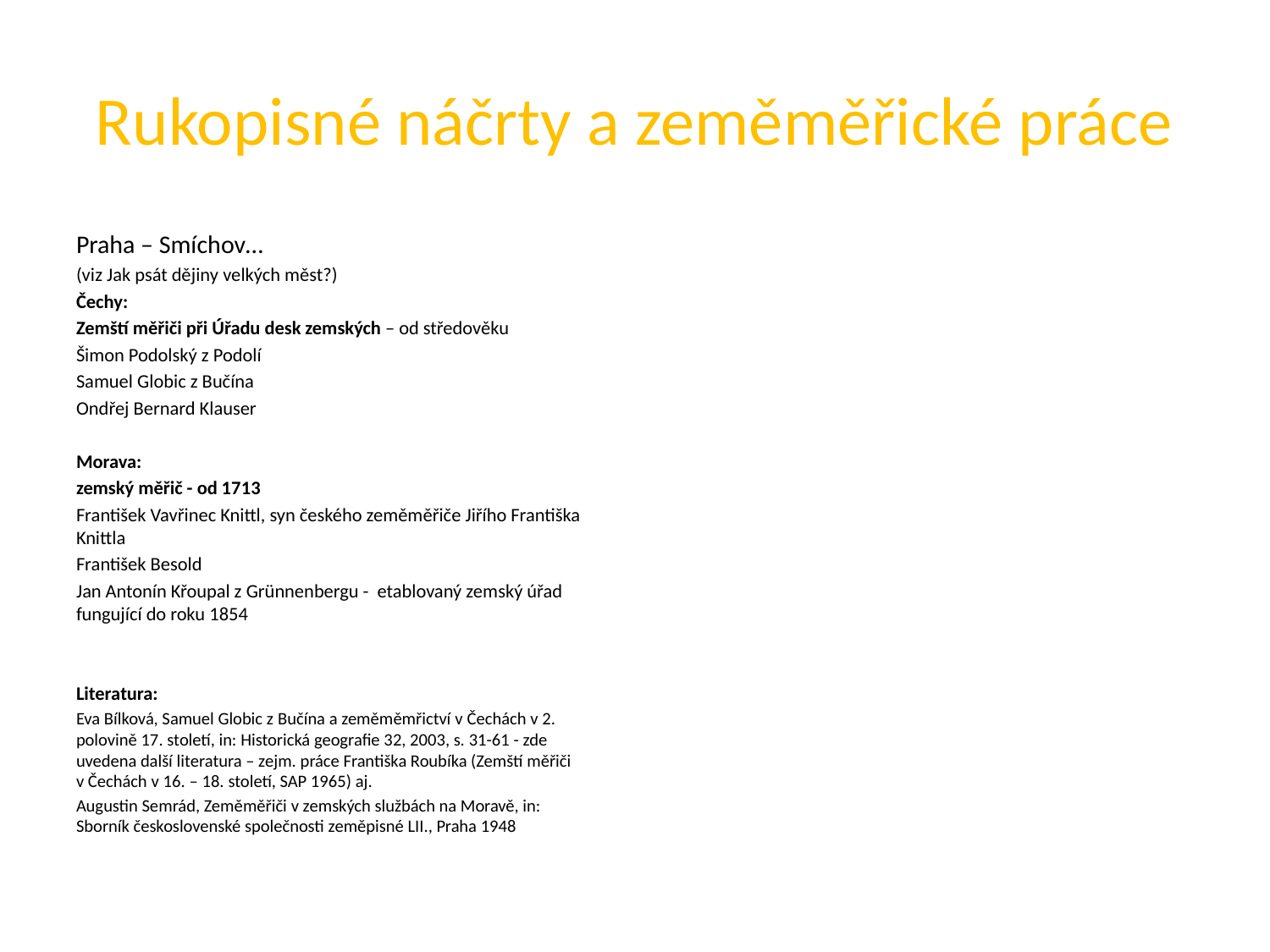

# Rukopisné náčrty a zeměměřické práce
Praha – Smíchov…
(viz Jak psát dějiny velkých měst?)
Čechy:
Zemští měřiči při Úřadu desk zemských – od středověku
Šimon Podolský z Podolí
Samuel Globic z Bučína
Ondřej Bernard Klauser

Morava:
zemský měřič - od 1713
František Vavřinec Knittl, syn českého zeměměřiče Jiřího Františka Knittla
František Besold
Jan Antonín Křoupal z Grünnenbergu -  etablovaný zemský úřad fungující do roku 1854

Literatura:
Eva Bílková, Samuel Globic z Bučína a zeměměmřictví v Čechách v 2. polovině 17. století, in: Historická geografie 32, 2003, s. 31-61 - zde uvedena další literatura – zejm. práce Františka Roubíka (Zemští měřiči v Čechách v 16. – 18. století, SAP 1965) aj.
Augustin Semrád, Zeměměřiči v zemských službách na Moravě, in: Sborník československé společnosti zeměpisné LII., Praha 1948